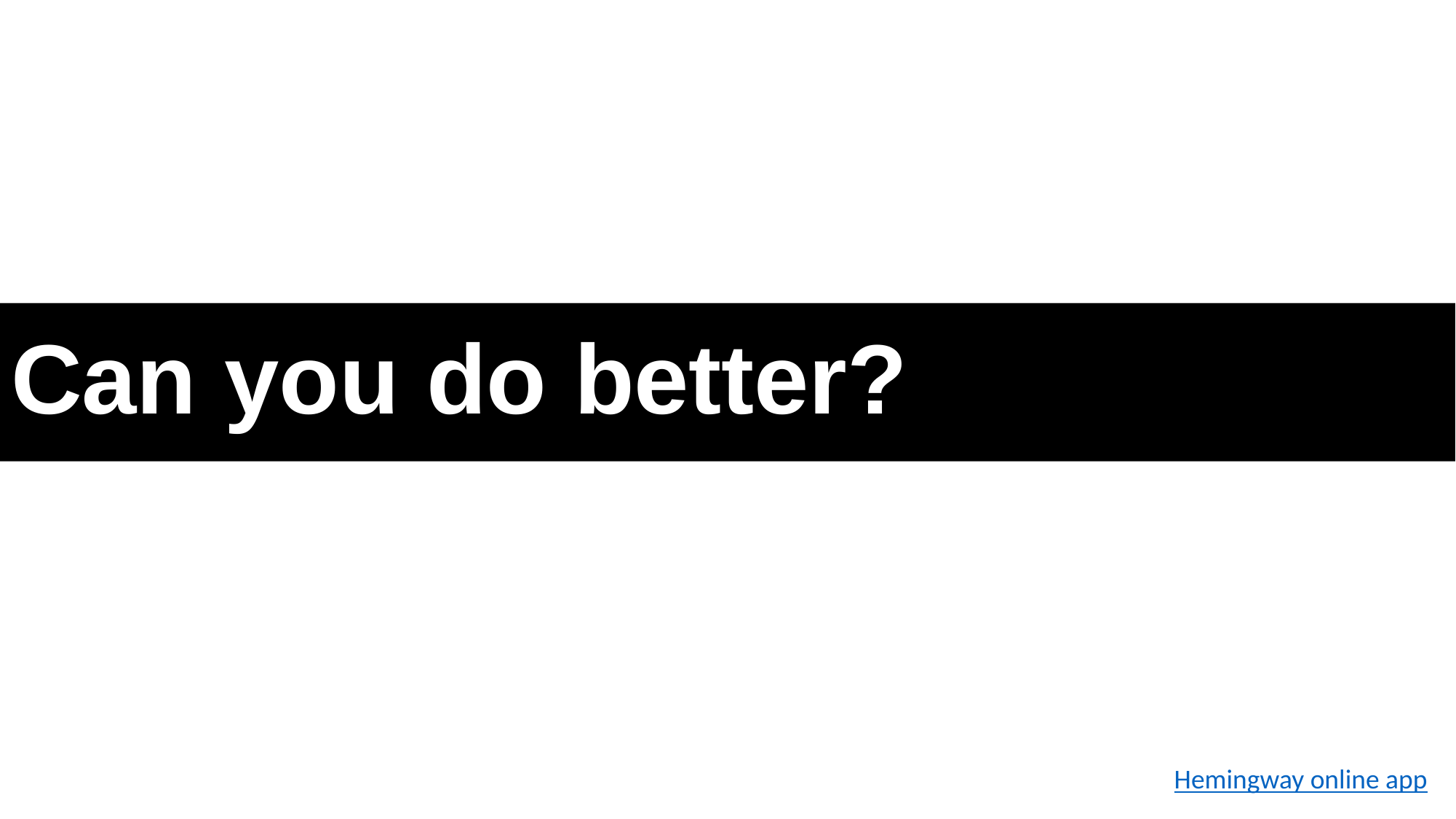

# Can you do better?
Hemingway online app